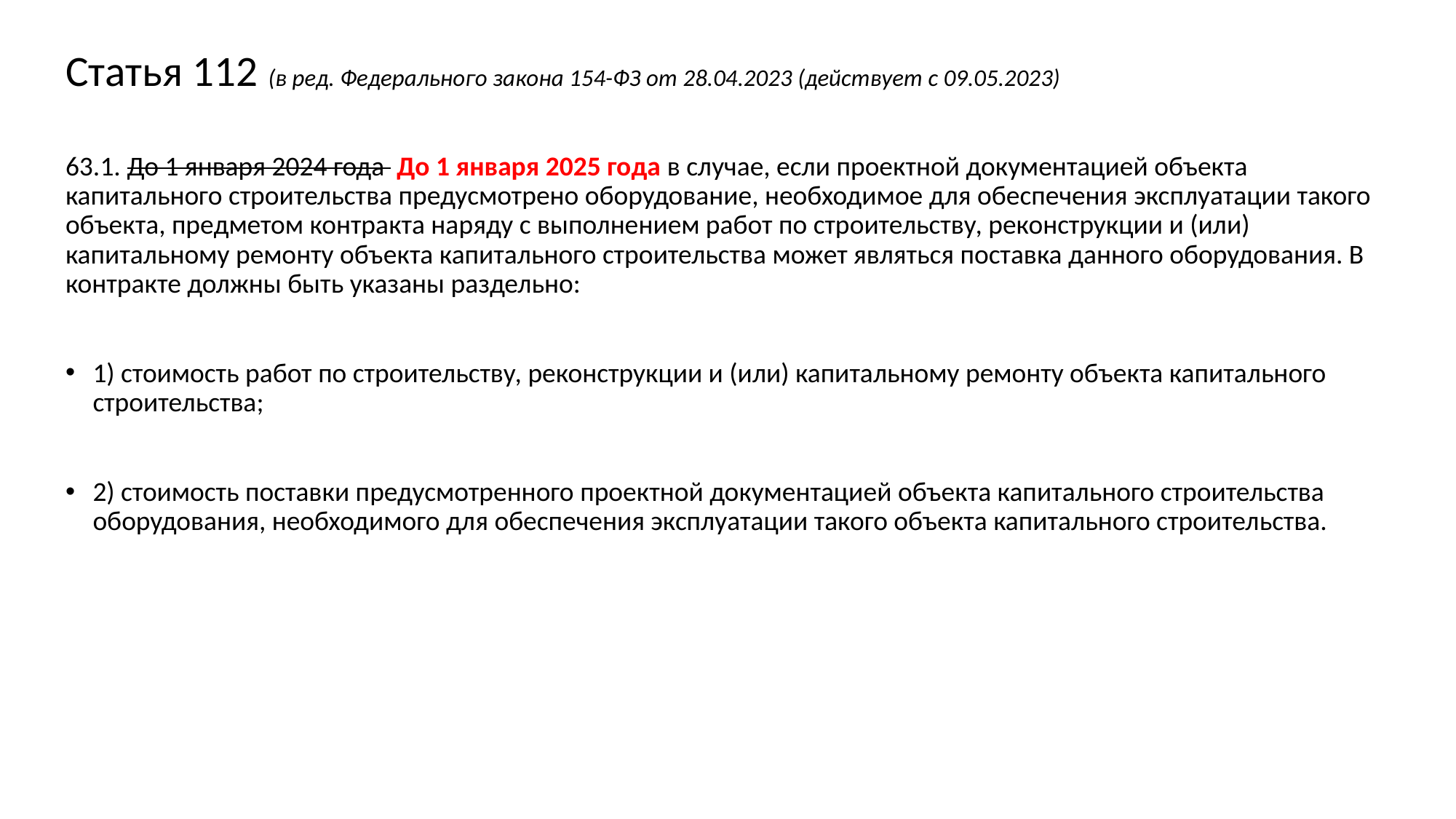

# Статья 112 (в ред. Федерального закона 154-ФЗ от 28.04.2023 (действует с 09.05.2023)
63.1. До 1 января 2024 года  До 1 января 2025 года в случае, если проектной документацией объекта капитального строительства предусмотрено оборудование, необходимое для обеспечения эксплуатации такого объекта, предметом контракта наряду с выполнением работ по строительству, реконструкции и (или) капитальному ремонту объекта капитального строительства может являться поставка данного оборудования. В контракте должны быть указаны раздельно:

1) стоимость работ по строительству, реконструкции и (или) капитальному ремонту объекта капитального строительства;

2) стоимость поставки предусмотренного проектной документацией объекта капитального строительства оборудования, необходимого для обеспечения эксплуатации такого объекта капитального строительства.